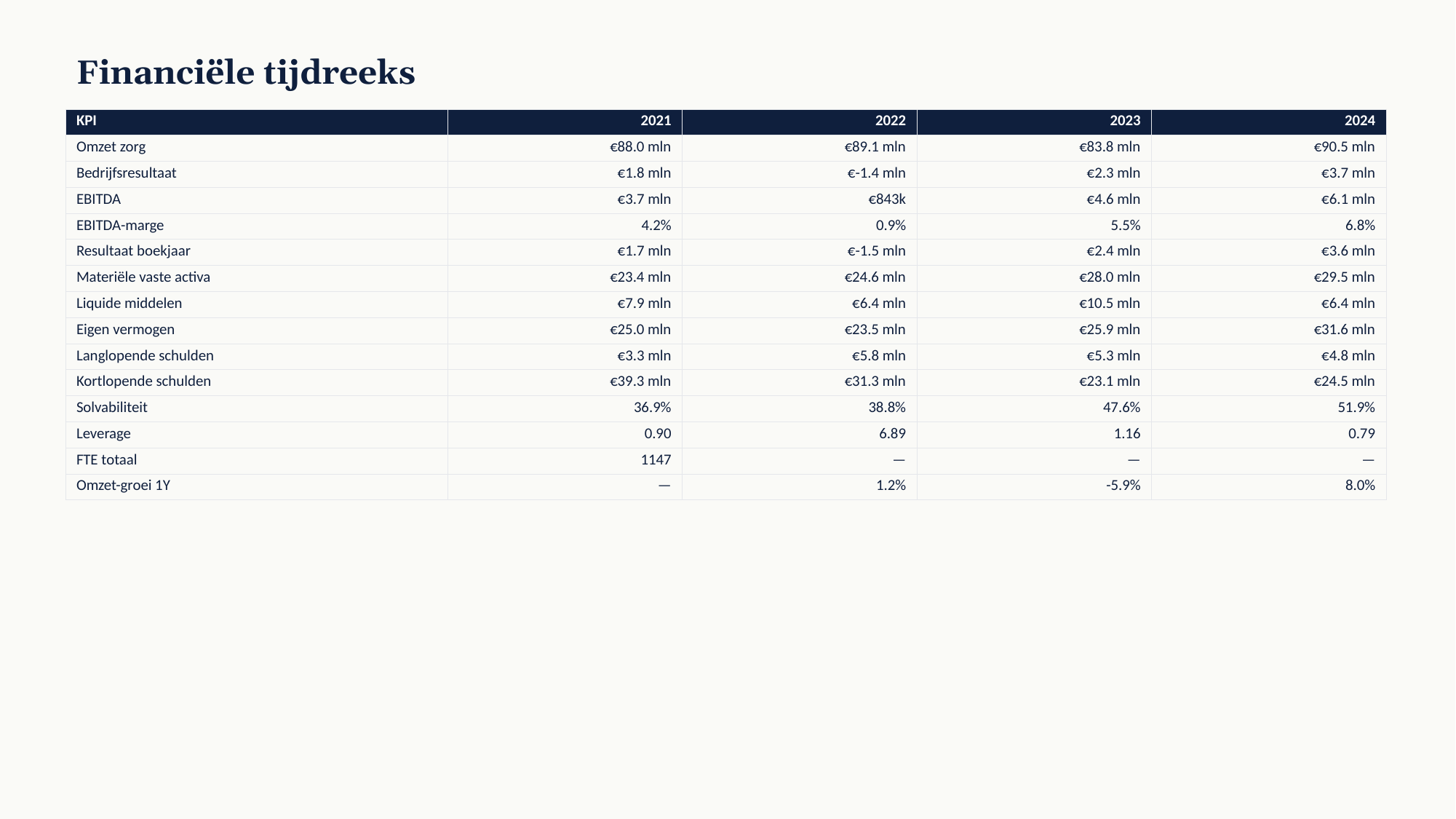

Financiële tijdreeks
| KPI | 2021 | 2022 | 2023 | 2024 |
| --- | --- | --- | --- | --- |
| Omzet zorg | €88.0 mln | €89.1 mln | €83.8 mln | €90.5 mln |
| Bedrijfsresultaat | €1.8 mln | €-1.4 mln | €2.3 mln | €3.7 mln |
| EBITDA | €3.7 mln | €843k | €4.6 mln | €6.1 mln |
| EBITDA-marge | 4.2% | 0.9% | 5.5% | 6.8% |
| Resultaat boekjaar | €1.7 mln | €-1.5 mln | €2.4 mln | €3.6 mln |
| Materiële vaste activa | €23.4 mln | €24.6 mln | €28.0 mln | €29.5 mln |
| Liquide middelen | €7.9 mln | €6.4 mln | €10.5 mln | €6.4 mln |
| Eigen vermogen | €25.0 mln | €23.5 mln | €25.9 mln | €31.6 mln |
| Langlopende schulden | €3.3 mln | €5.8 mln | €5.3 mln | €4.8 mln |
| Kortlopende schulden | €39.3 mln | €31.3 mln | €23.1 mln | €24.5 mln |
| Solvabiliteit | 36.9% | 38.8% | 47.6% | 51.9% |
| Leverage | 0.90 | 6.89 | 1.16 | 0.79 |
| FTE totaal | 1147 | — | — | — |
| Omzet-groei 1Y | — | 1.2% | -5.9% | 8.0% |